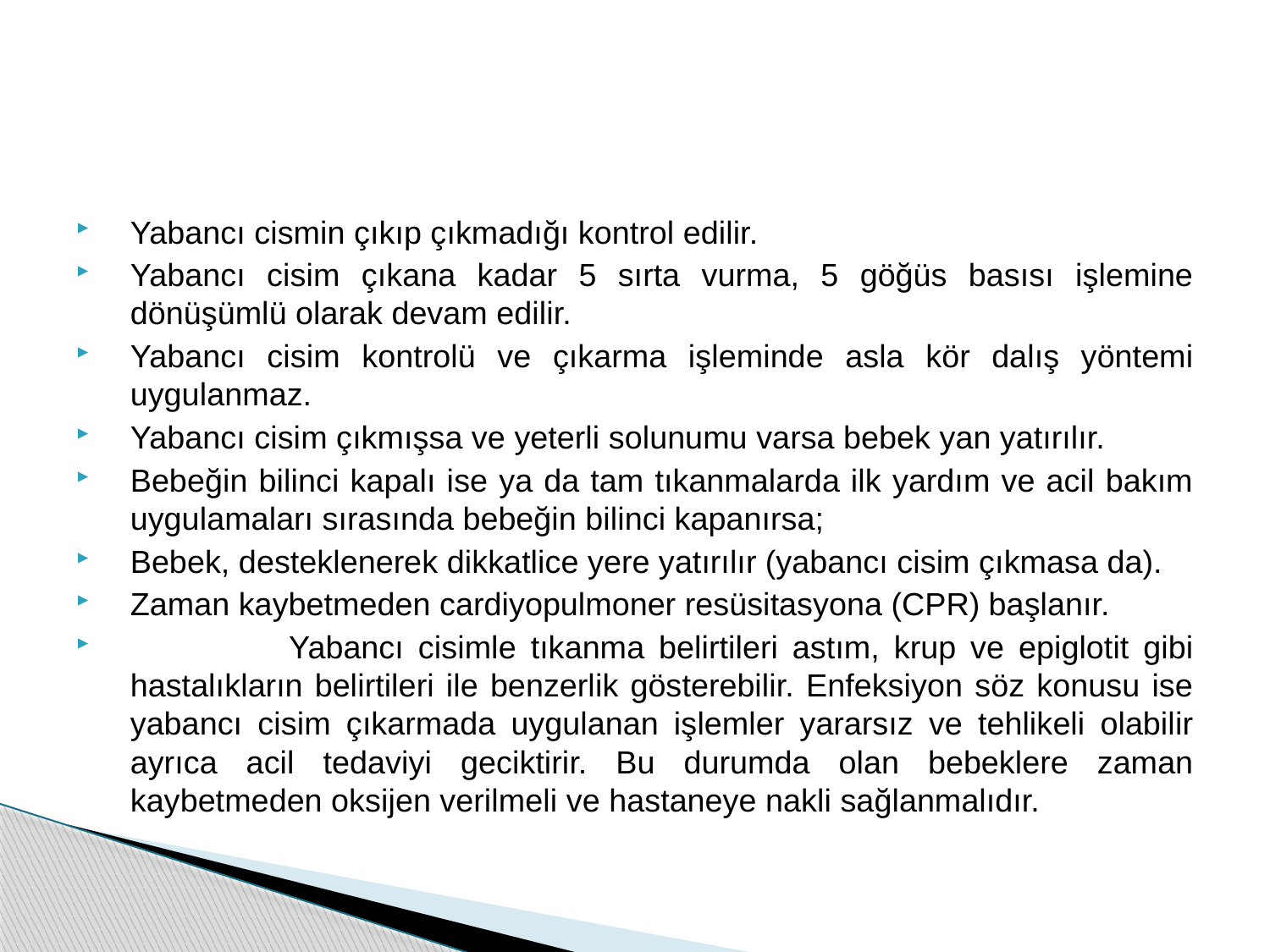

Yabancı cismin çıkıp çıkmadığı kontrol edilir.
Yabancı cisim çıkana kadar 5 sırta vurma, 5 göğüs basısı işlemine dönüşümlü olarak devam edilir.
Yabancı cisim kontrolü ve çıkarma işleminde asla kör dalış yöntemi uygulanmaz.
Yabancı cisim çıkmışsa ve yeterli solunumu varsa bebek yan yatırılır.
Bebeğin bilinci kapalı ise ya da tam tıkanmalarda ilk yardım ve acil bakım uygulamaları sırasında bebeğin bilinci kapanırsa;
Bebek, desteklenerek dikkatlice yere yatırılır (yabancı cisim çıkmasa da).
Zaman kaybetmeden cardiyopulmoner resüsitasyona (CPR) başlanır.
           Yabancı cisimle tıkanma belirtileri astım, krup ve epiglotit gibi hastalıkların belirtileri ile benzerlik gösterebilir. Enfeksiyon söz konusu ise yabancı cisim çıkarmada uygulanan işlemler yararsız ve tehlikeli olabilir ayrıca acil tedaviyi geciktirir. Bu durumda olan bebeklere zaman kaybetmeden oksijen verilmeli ve hastaneye nakli sağlanmalıdır.